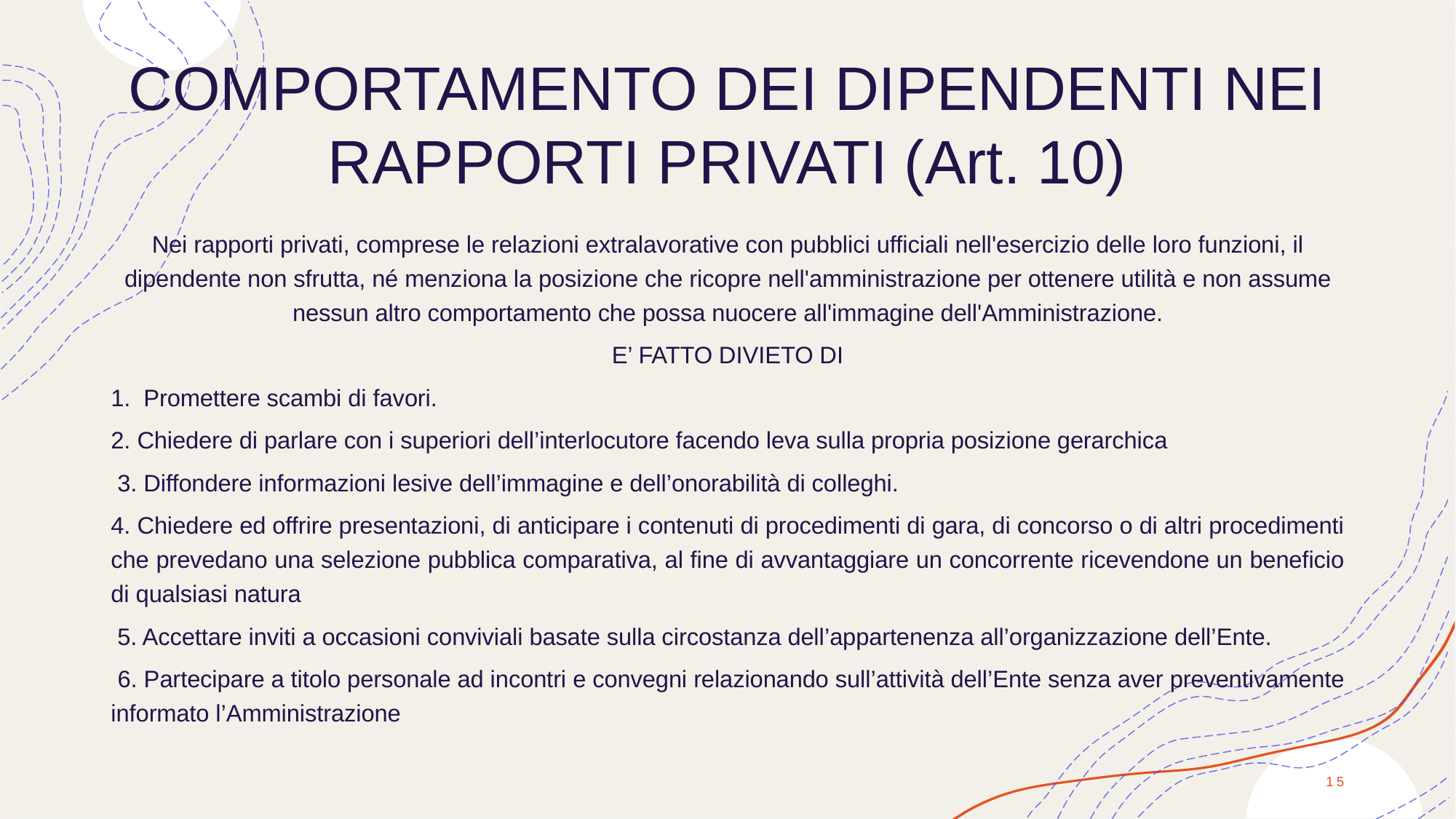

# COMPORTAMENTO DEI DIPENDENTI NEI RAPPORTI PRIVATI (Art. 10)
Nei rapporti privati, comprese le relazioni extralavorative con pubblici ufficiali nell'esercizio delle loro funzioni, il dipendente non sfrutta, né menziona la posizione che ricopre nell'amministrazione per ottenere utilità e non assume nessun altro comportamento che possa nuocere all'immagine dell'Amministrazione.
E’ FATTO DIVIETO DI
1.  Promettere scambi di favori.
2. Chiedere di parlare con i superiori dell’interlocutore facendo leva sulla propria posizione gerarchica
 3. Diffondere informazioni lesive dell’immagine e dell’onorabilità di colleghi.
4. Chiedere ed offrire presentazioni, di anticipare i contenuti di procedimenti di gara, di concorso o di altri procedimenti che prevedano una selezione pubblica comparativa, al fine di avvantaggiare un concorrente ricevendone un beneficio di qualsiasi natura
 5. Accettare inviti a occasioni conviviali basate sulla circostanza dell’appartenenza all’organizzazione dell’Ente.
 6. Partecipare a titolo personale ad incontri e convegni relazionando sull’attività dell’Ente senza aver preventivamente informato l’Amministrazione
15